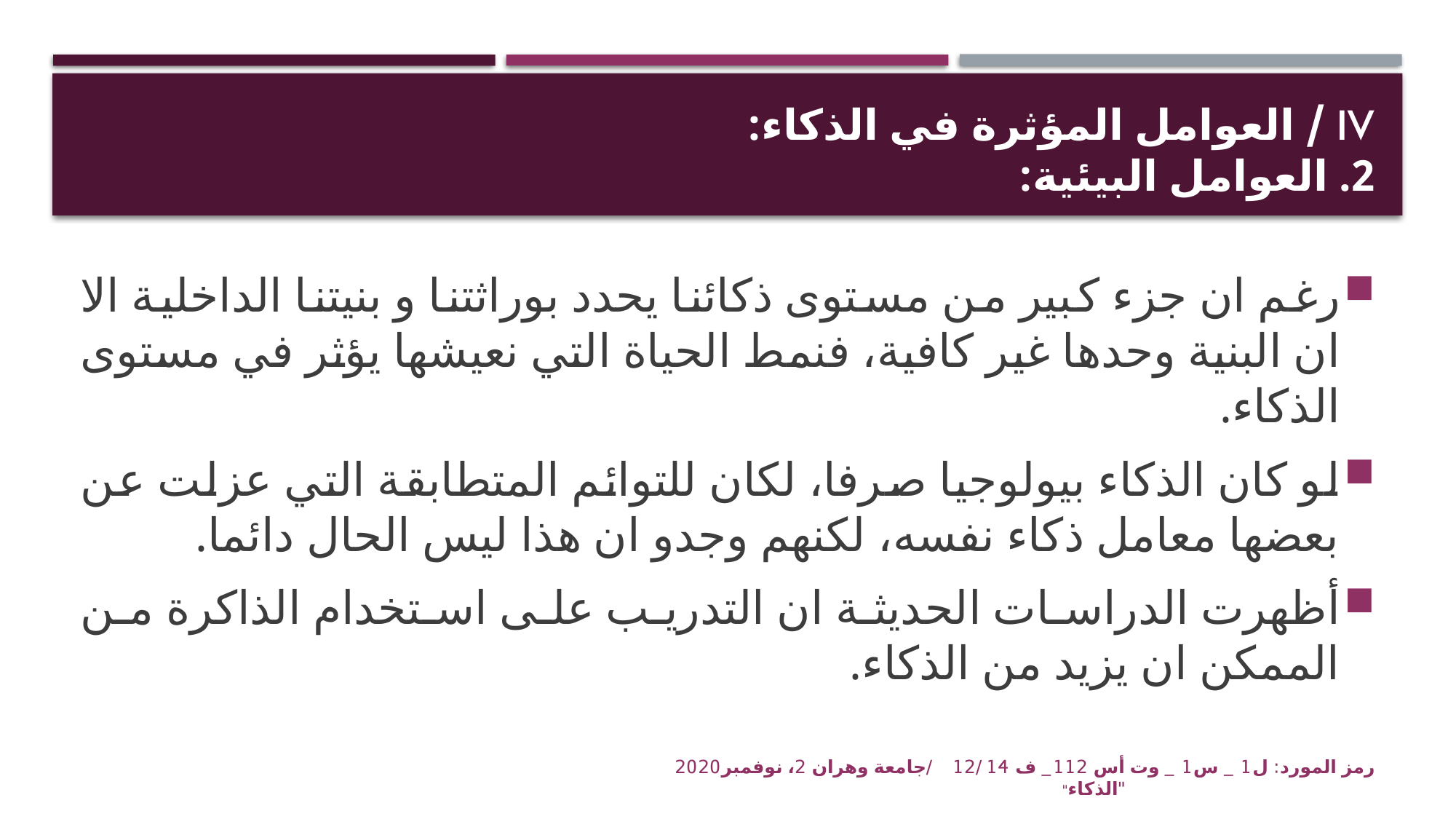

# IV / العوامل المؤثرة في الذكاء: 2. العوامل البيئية:
رغم ان جزء كبير من مستوى ذكائنا يحدد بوراثتنا و بنيتنا الداخلية الا ان البنية وحدها غير كافية، فنمط الحياة التي نعيشها يؤثر في مستوى الذكاء.
لو كان الذكاء بيولوجيا صرفا، لكان للتوائم المتطابقة التي عزلت عن بعضها معامل ذكاء نفسه، لكنهم وجدو ان هذا ليس الحال دائما.
أظهرت الدراسات الحديثة ان التدريب على استخدام الذاكرة من الممكن ان يزيد من الذكاء.

رمز المورد: ل1 _ س1 _ وت أس 112_ ف 12/14   /جامعة وهران 2، نوفمبر2020                                                                   "الذكاء"